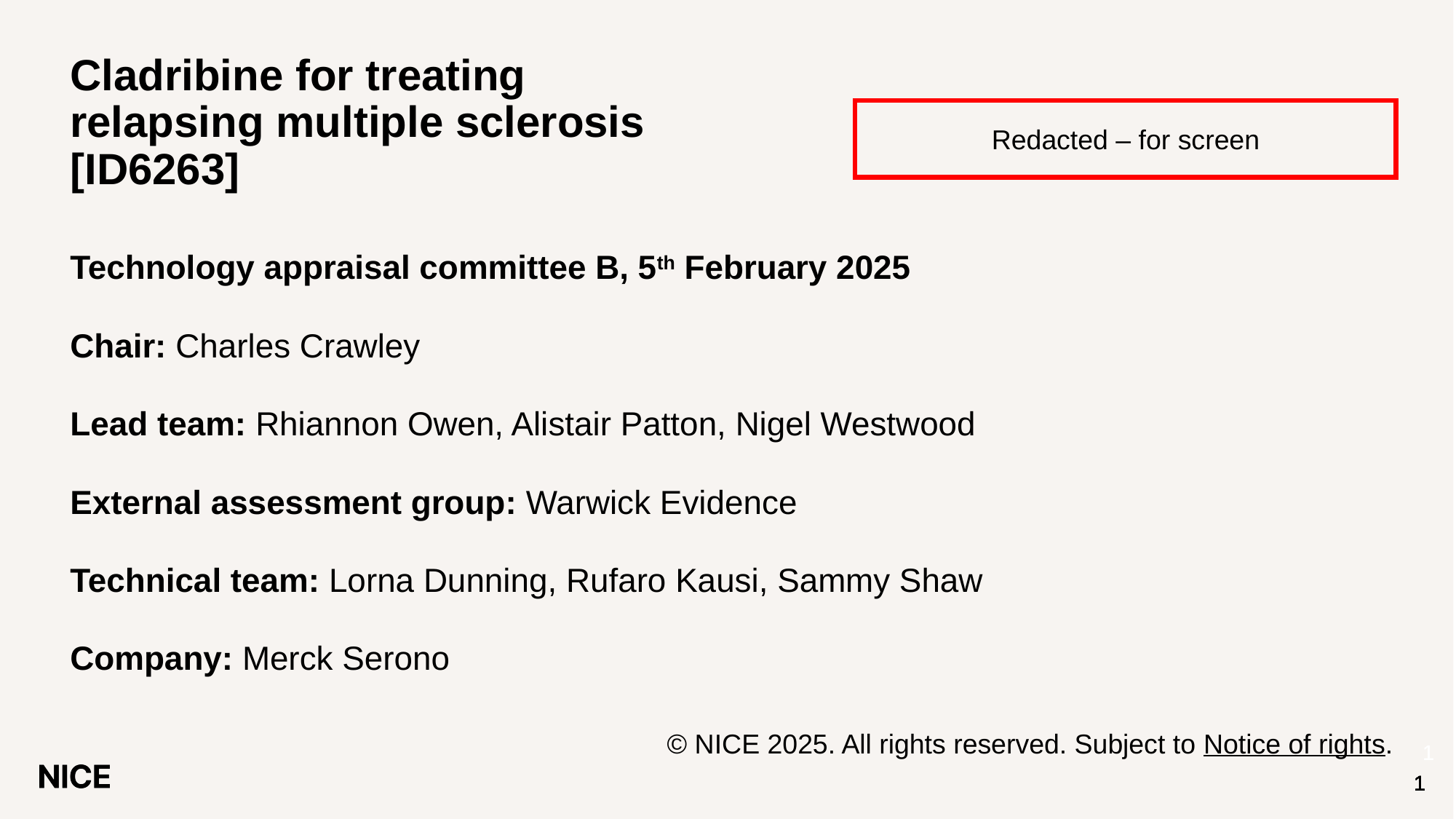

# Cladribine for treating relapsing multiple sclerosis [ID6263]
Redacted – for screen
Technology appraisal committee B, 5th February 2025
Chair: Charles Crawley
Lead team: Rhiannon Owen, Alistair Patton, Nigel Westwood
External assessment group: Warwick Evidence
Technical team: Lorna Dunning, Rufaro Kausi, Sammy Shaw
Company: Merck Serono

© NICE 2025. All rights reserved. Subject to Notice of rights.